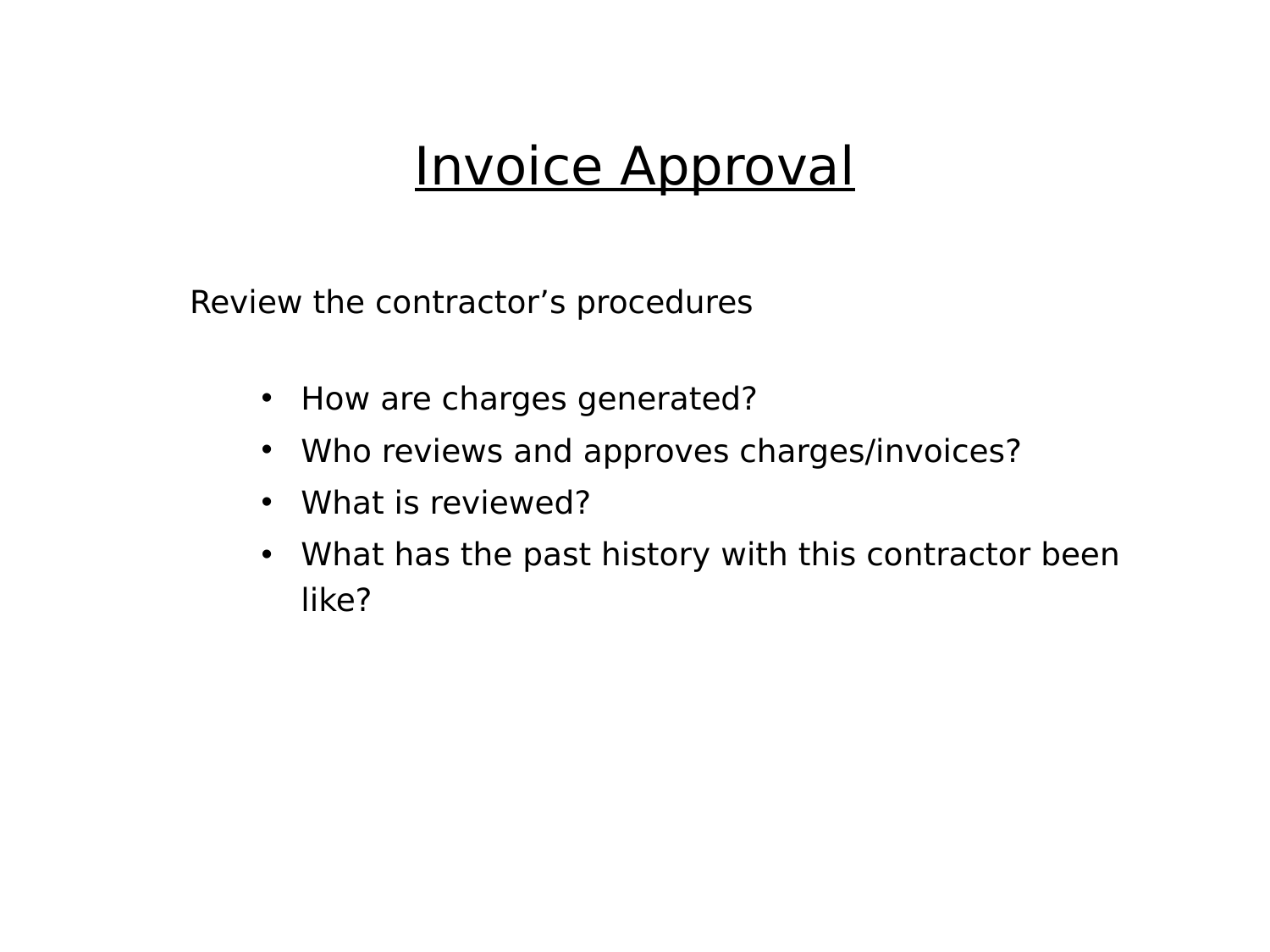

# Invoice Approval
	Review the contractor’s procedures

How are charges generated?
Who reviews and approves charges/invoices?
What is reviewed?
What has the past history with this contractor been like?